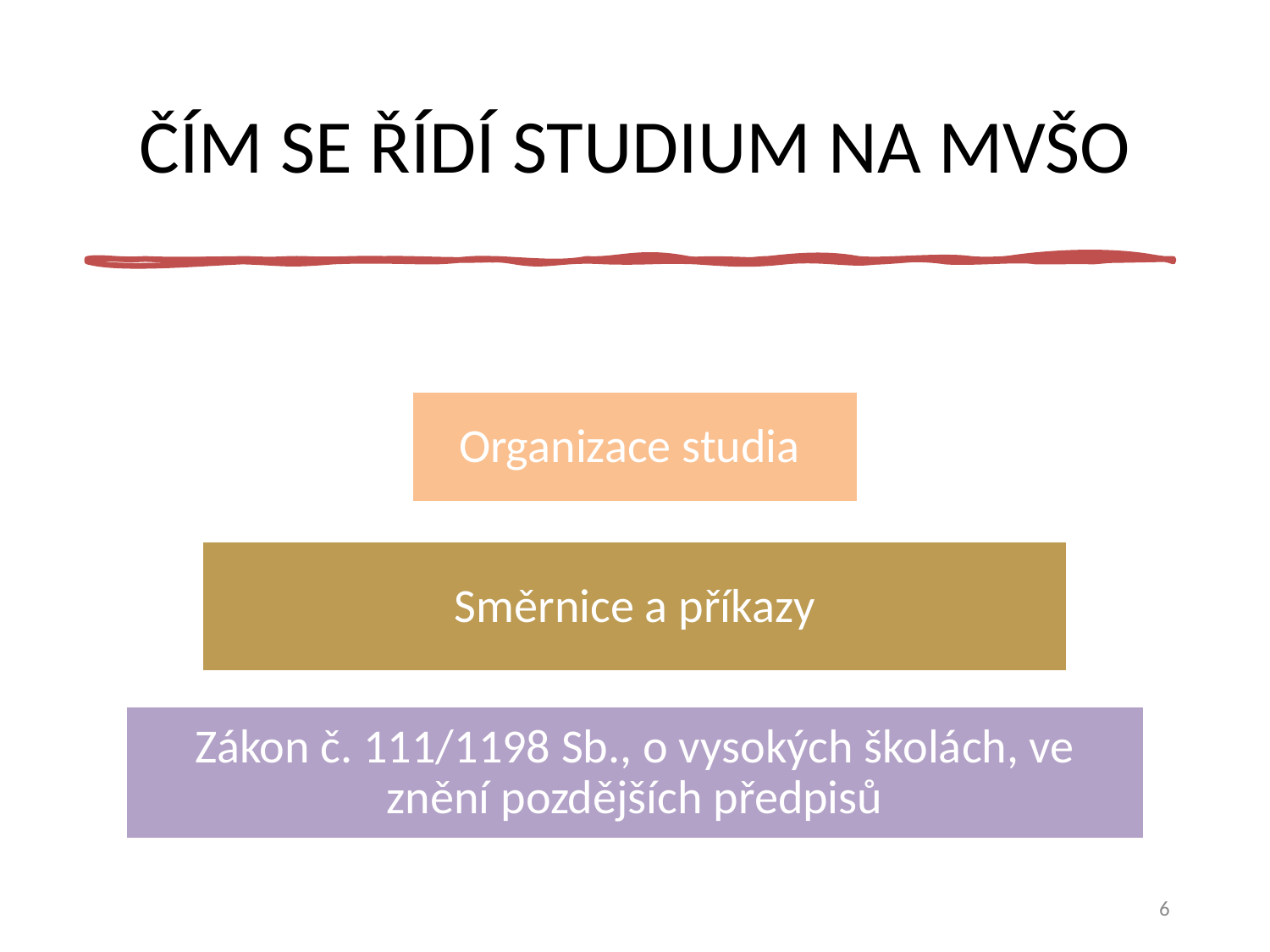

# ČÍM SE ŘÍDÍ STUDIUM NA MVŠO

Organizace studia
Směrnice a příkazy
Zákon č. 111/1198 Sb., o vysokých školách, ve znění pozdějších předpisů
6